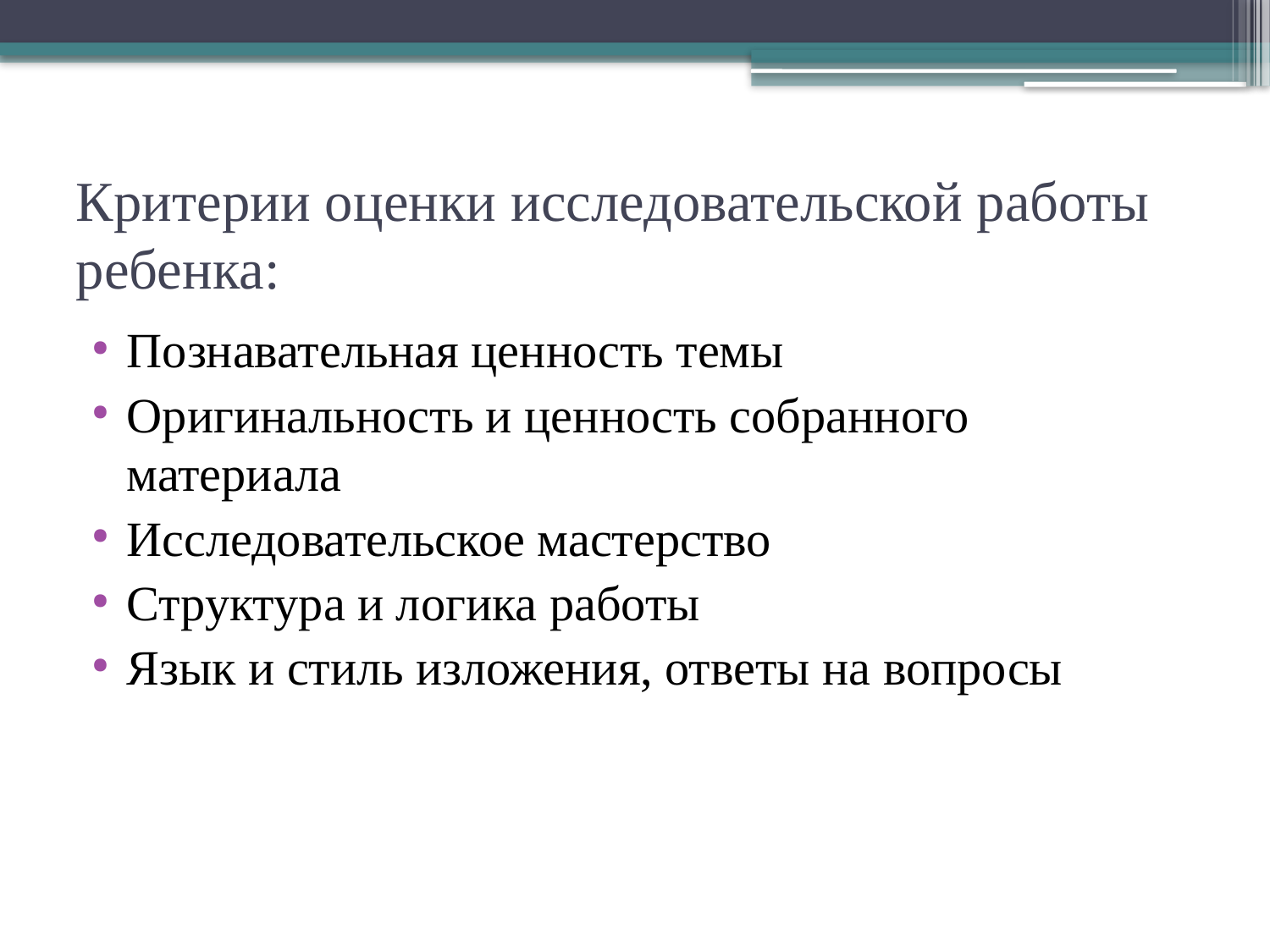

# Критерии оценки исследовательской работы ребенка:
Познавательная ценность темы
Оригинальность и ценность собранного материала
Исследовательское мастерство
Структура и логика работы
Язык и стиль изложения, ответы на вопросы